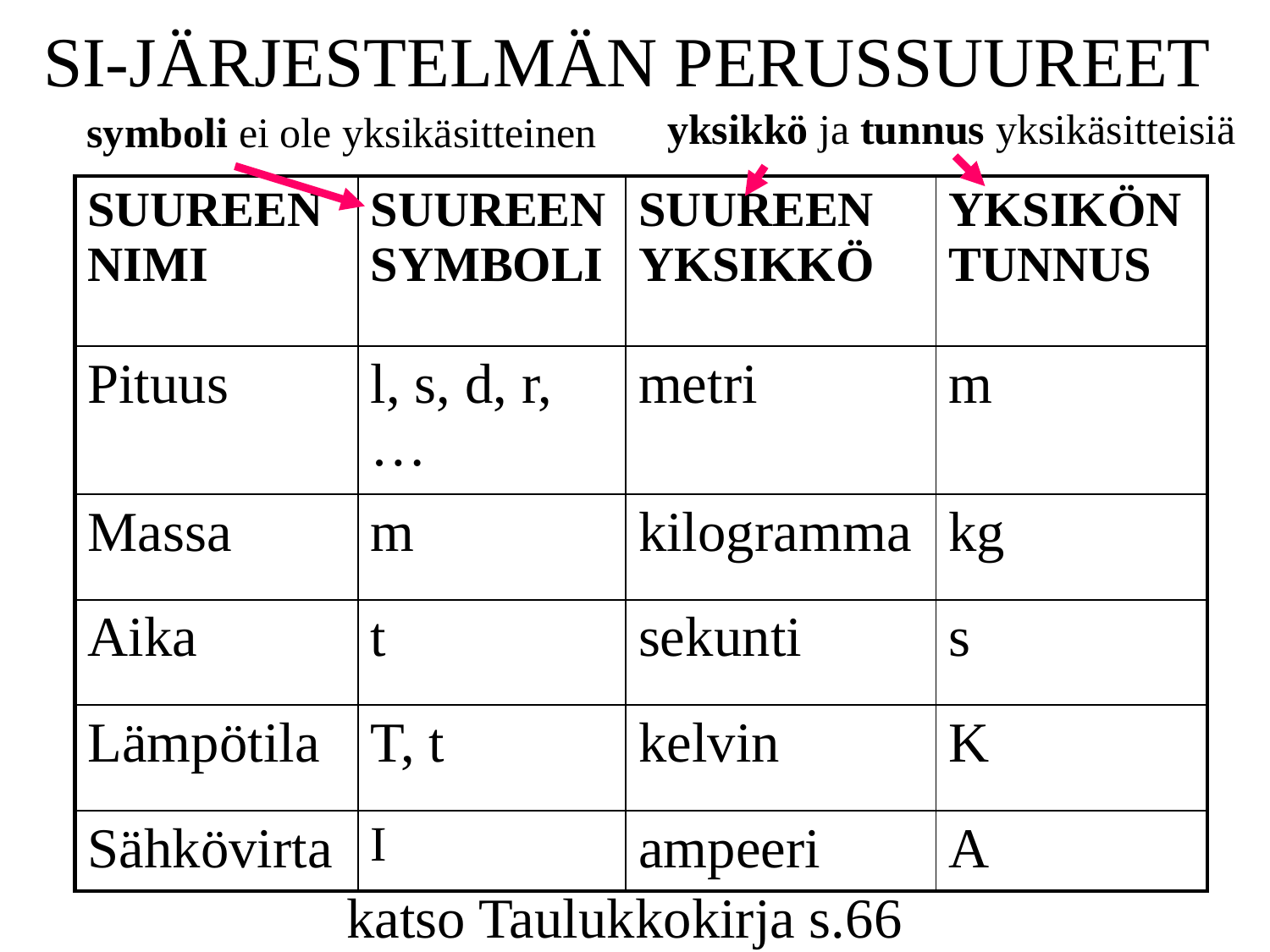

SI-JÄRJESTELMÄN PERUSSUUREET
yksikkö ja tunnus yksikäsitteisiä
symboli ei ole yksikäsitteinen

| SUUREEN NIMI | SUUREEN SYMBOLI | SUUREEN YKSIKKÖ | YKSIKÖN TUNNUS |
| --- | --- | --- | --- |
| Pituus | l, s, d, r, … | metri | m |
| Massa | m | kilogramma | kg |
| Aika | t | sekunti | s |
| Lämpötila | T, t | kelvin | K |
| Sähkövirta | I | ampeeri | A |
katso Taulukkokirja s.66